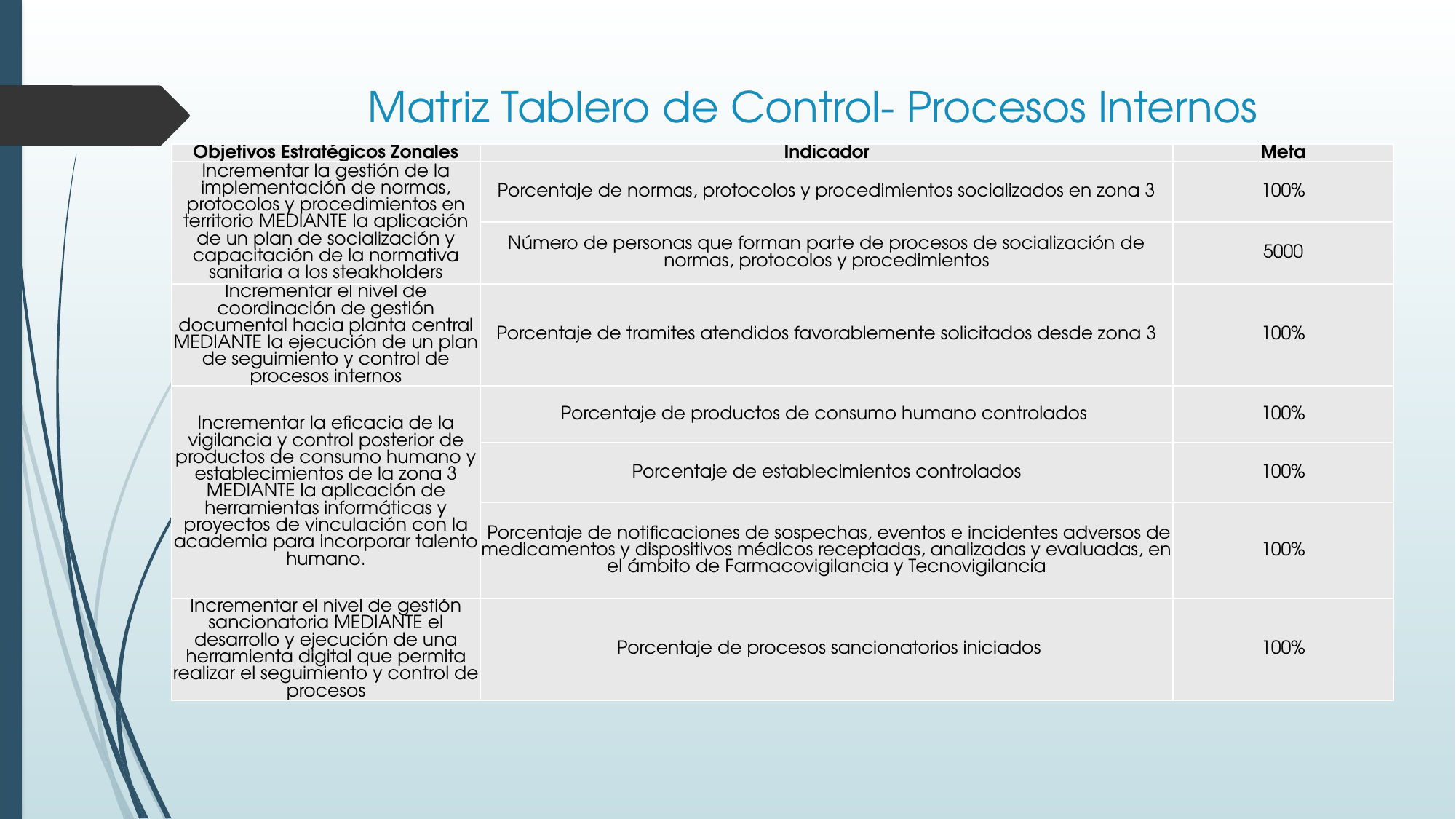

# Matriz Tablero de Control- Procesos Internos
| Objetivos Estratégicos Zonales | Indicador | Meta |
| --- | --- | --- |
| Incrementar la gestión de la implementación de normas, protocolos y procedimientos en territorio MEDIANTE la aplicación de un plan de socialización y capacitación de la normativa sanitaria a los steakholders | Porcentaje de normas, protocolos y procedimientos socializados en zona 3 | 100% |
|  | Número de personas que forman parte de procesos de socialización de normas, protocolos y procedimientos | 5000 |
| Incrementar el nivel de coordinación de gestión documental hacia planta central MEDIANTE la ejecución de un plan de seguimiento y control de procesos internos | Porcentaje de tramites atendidos favorablemente solicitados desde zona 3 | 100% |
| Incrementar la eficacia de la vigilancia y control posterior de productos de consumo humano y establecimientos de la zona 3 MEDIANTE la aplicación de herramientas informáticas y proyectos de vinculación con la academia para incorporar talento humano. | Porcentaje de productos de consumo humano controlados | 100% |
|  | Porcentaje de establecimientos controlados | 100% |
|  | Porcentaje de notificaciones de sospechas, eventos e incidentes adversos de medicamentos y dispositivos médicos receptadas, analizadas y evaluadas, en el ámbito de Farmacovigilancia y Tecnovigilancia | 100% |
| Incrementar el nivel de gestión sancionatoria MEDIANTE el desarrollo y ejecución de una herramienta digital que permita realizar el seguimiento y control de procesos | Porcentaje de procesos sancionatorios iniciados | 100% |